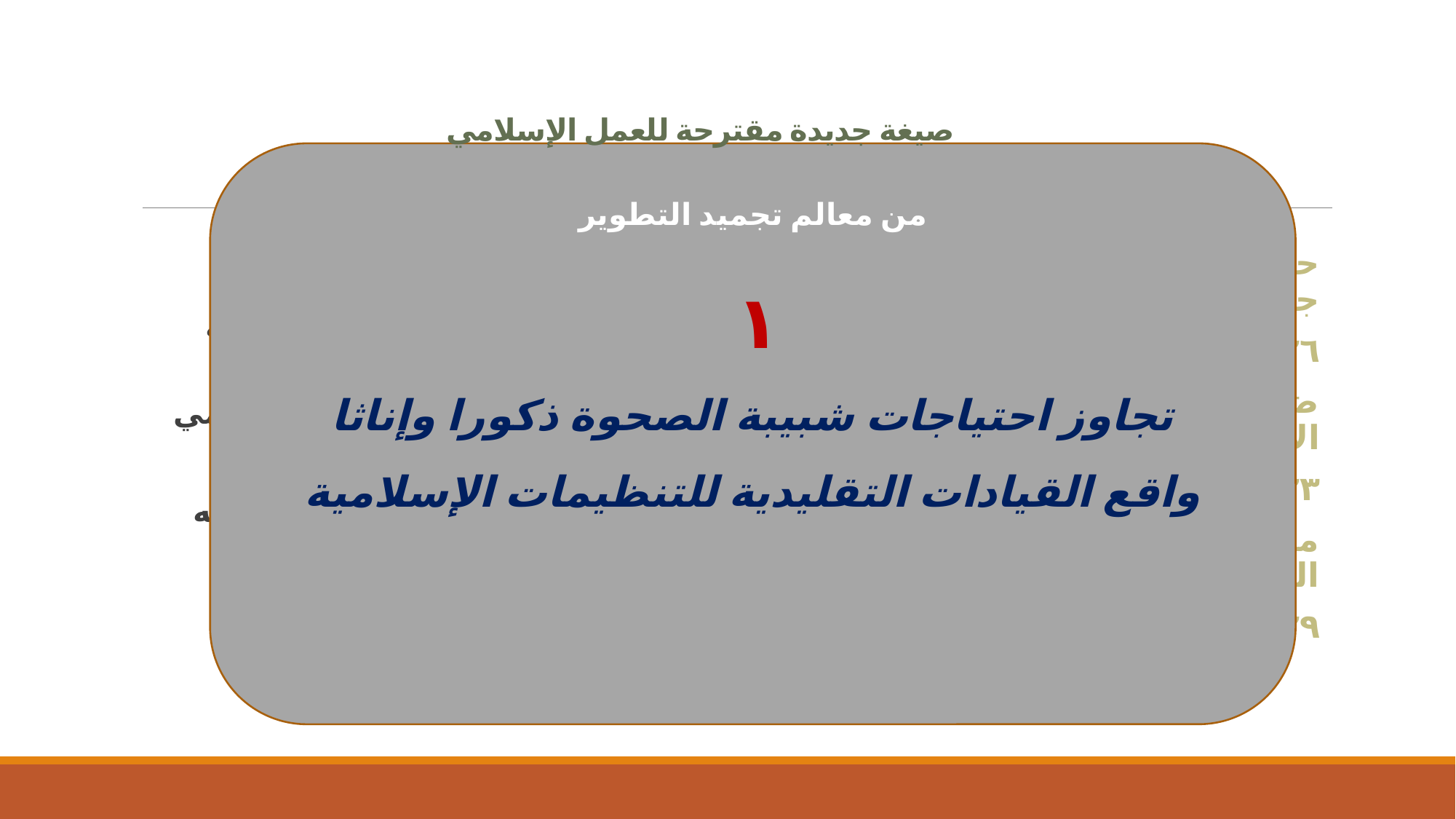

صيغة جديدة مقترحة للعمل الإسلامي
من معالم تجميد التطوير
١
تجاوز احتياجات شبيبة الصحوة ذكورا وإناثا
واقع القيادات التقليدية للتنظيمات الإسلامية
تبدلت المعطيات والمتطلبات والوسائل تبدلا جذريا فأصبحت الحاجة لصيغة جديدة للعمل حاجة ماسة
التخلف عن تطوير العمل الإسلامي سيعرضه لمخاطر الجمود فيصبح "شيئا ما" من زمن آخر، أو يواجه الإخفاق المتكرر دون بلوغ أهدافه

حاجة العمل الإسلامي إلى صيغة جديدة
٢٦/ ٤/ ٢٠٠٤م
ضرورة التطوير الجذري للعمل الإسلامي
٢٣/ ٦/ ٢٠٠٩م
مستقبل ما يسمى حركات الإسلام السياسي بعد الربيع العربي
٢٩/ ١١/ ٢٠١٥م